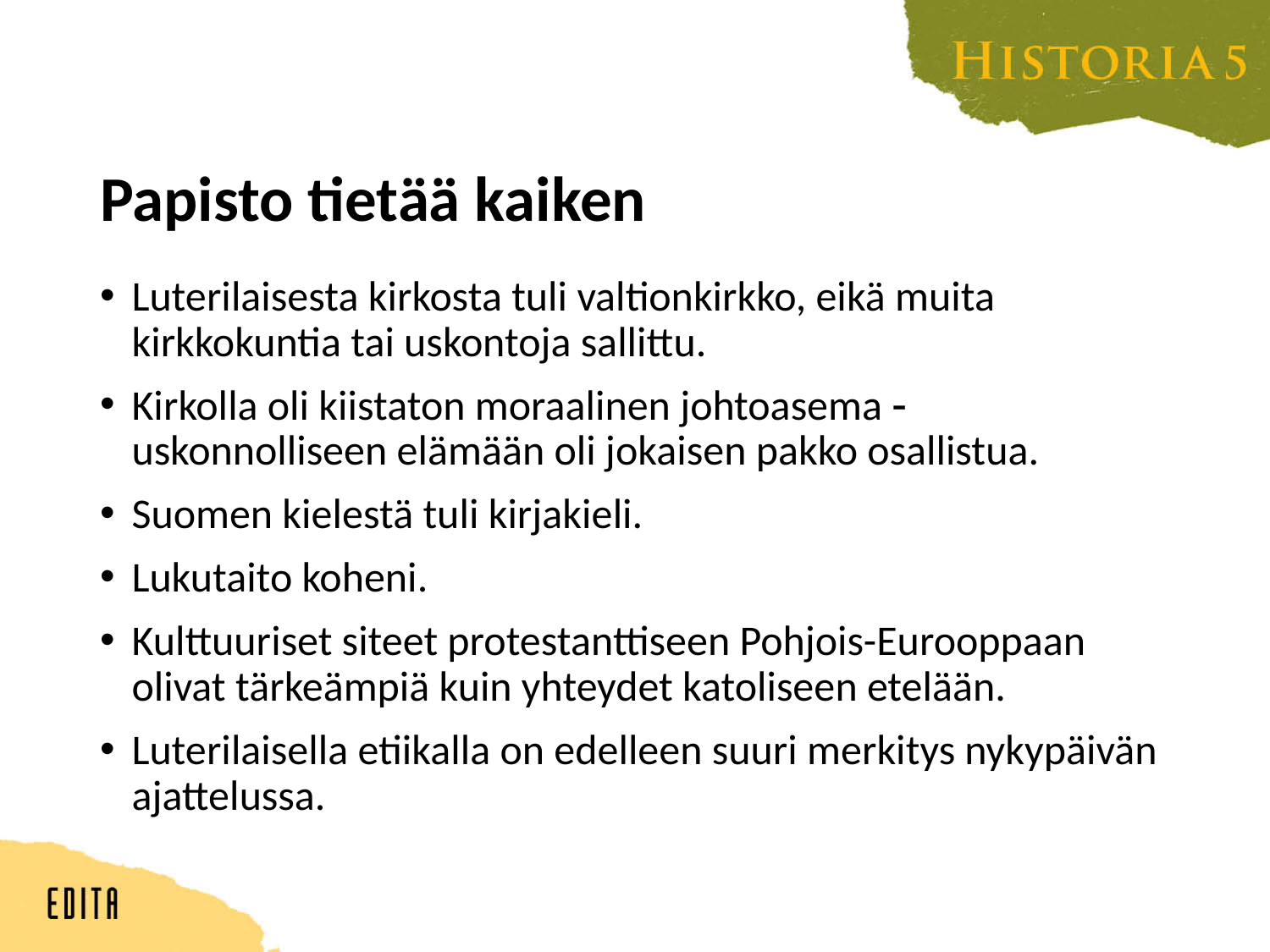

# Papisto tietää kaiken
Luterilaisesta kirkosta tuli valtionkirkko, eikä muita kirkkokuntia tai uskontoja sallittu.
Kirkolla oli kiistaton moraalinen johtoasema − uskonnolliseen elämään oli jokaisen pakko osallistua.
Suomen kielestä tuli kirjakieli.
Lukutaito koheni.
Kulttuuriset siteet protestanttiseen Pohjois-Eurooppaan olivat tärkeämpiä kuin yhteydet katoliseen etelään.
Luterilaisella etiikalla on edelleen suuri merkitys nykypäivän ajattelussa.